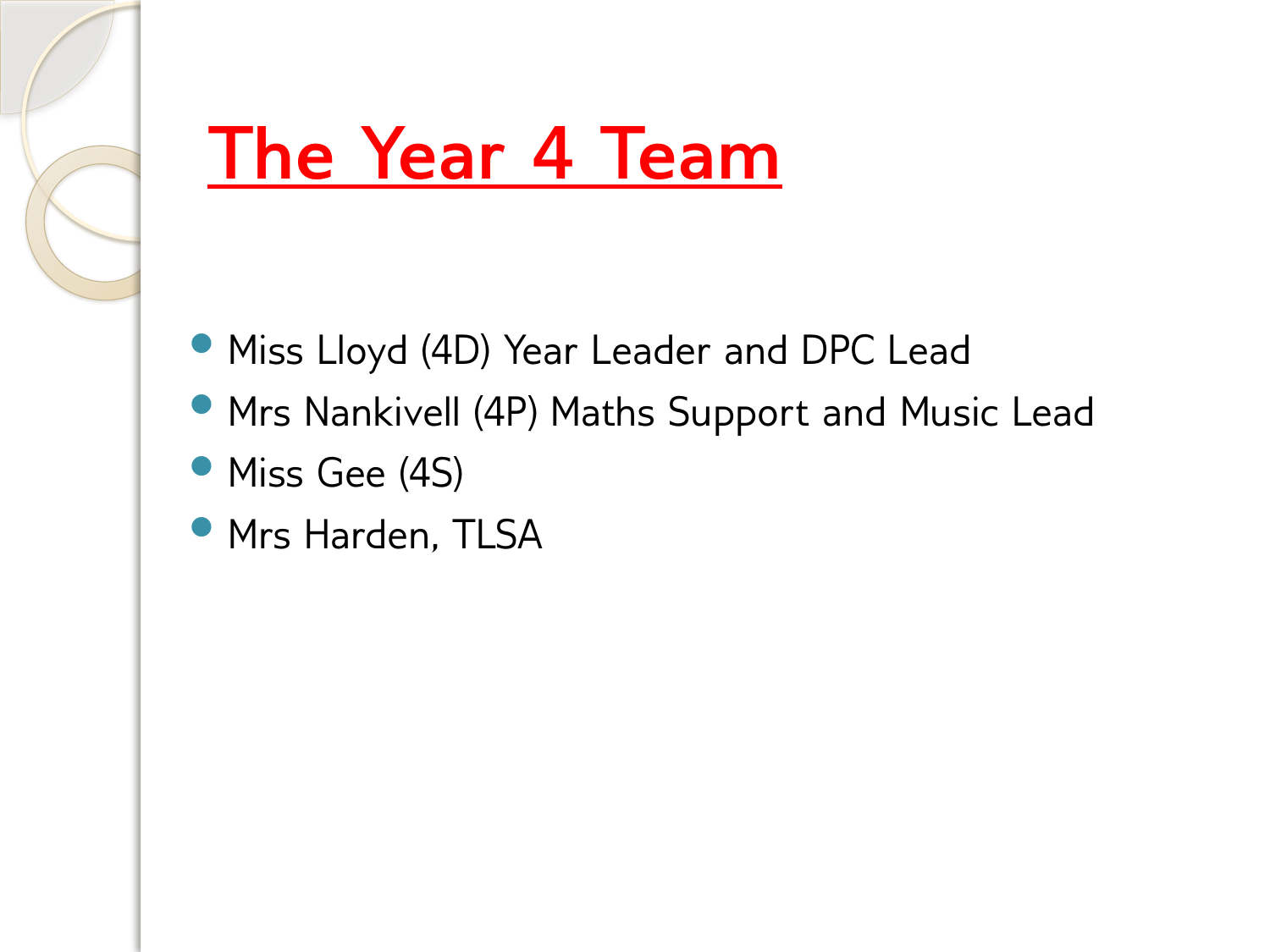

# The Year 4 Team

Miss Lloyd (4D) Year Leader and DPC Lead
Mrs Nankivell (4P) Maths Support and Music Lead
Miss Gee (4S)
Mrs Harden, TLSA